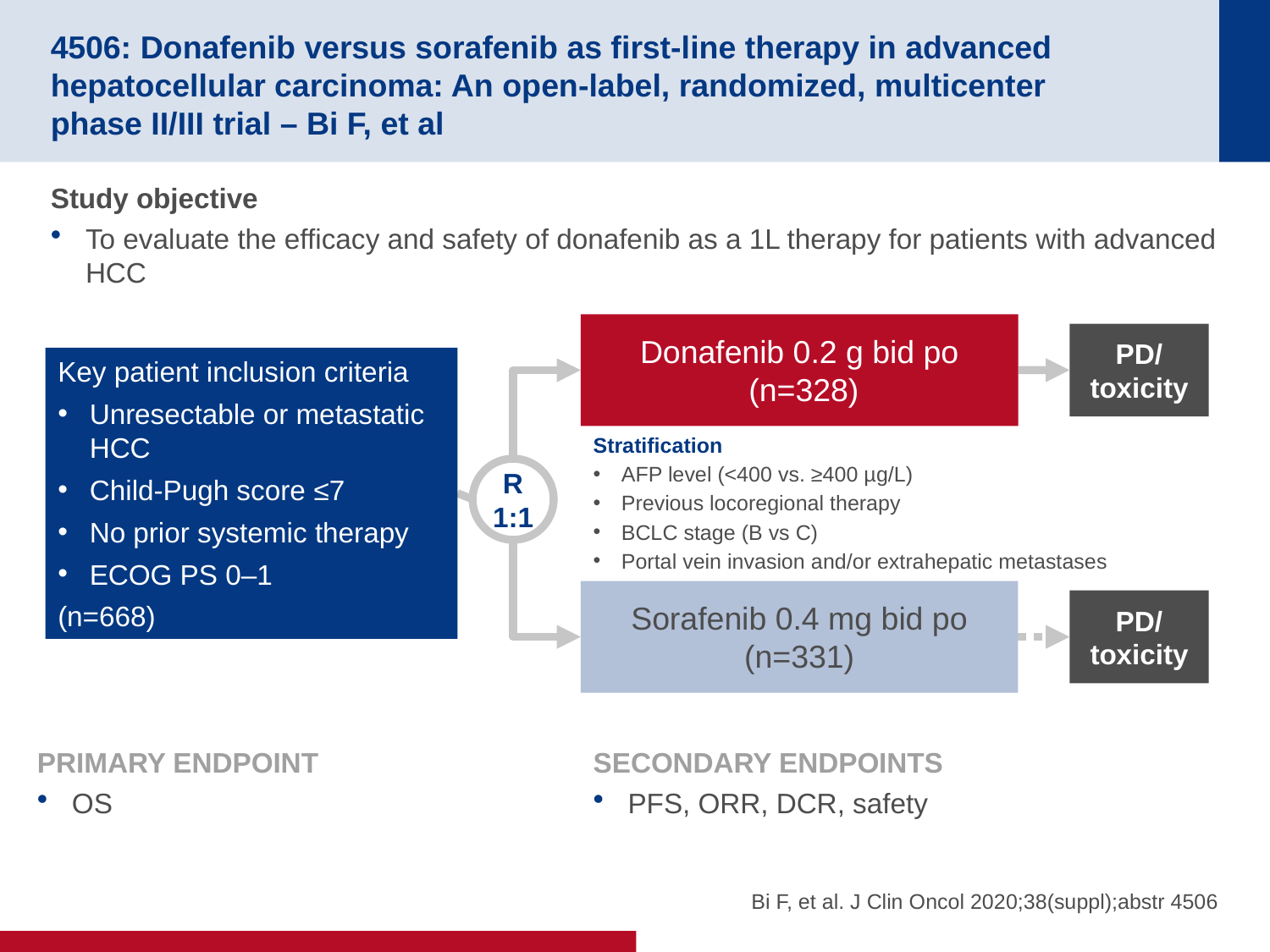

# 4506: Donafenib versus sorafenib as first-line therapy in advanced hepatocellular carcinoma: An open-label, randomized, multicenter phase II/III trial – Bi F, et al
Study objective
To evaluate the efficacy and safety of donafenib as a 1L therapy for patients with advanced HCC
Donafenib 0.2 g bid po
 (n=328)
PD/
toxicity
Key patient inclusion criteria
Unresectable or metastatic HCC
Child-Pugh score ≤7
No prior systemic therapy
ECOG PS 0–1
(n=668)
Stratification
AFP level (<400 vs. ≥400 µg/L)
Previous locoregional therapy
BCLC stage (B vs C)
Portal vein invasion and/or extrahepatic metastases
R
1:1
Sorafenib 0.4 mg bid po
(n=331)
PD/
toxicity
PRIMARY ENDPOINT
OS

SECONDARY ENDPOINTS
PFS, ORR, DCR, safety
Bi F, et al. J Clin Oncol 2020;38(suppl);abstr 4506